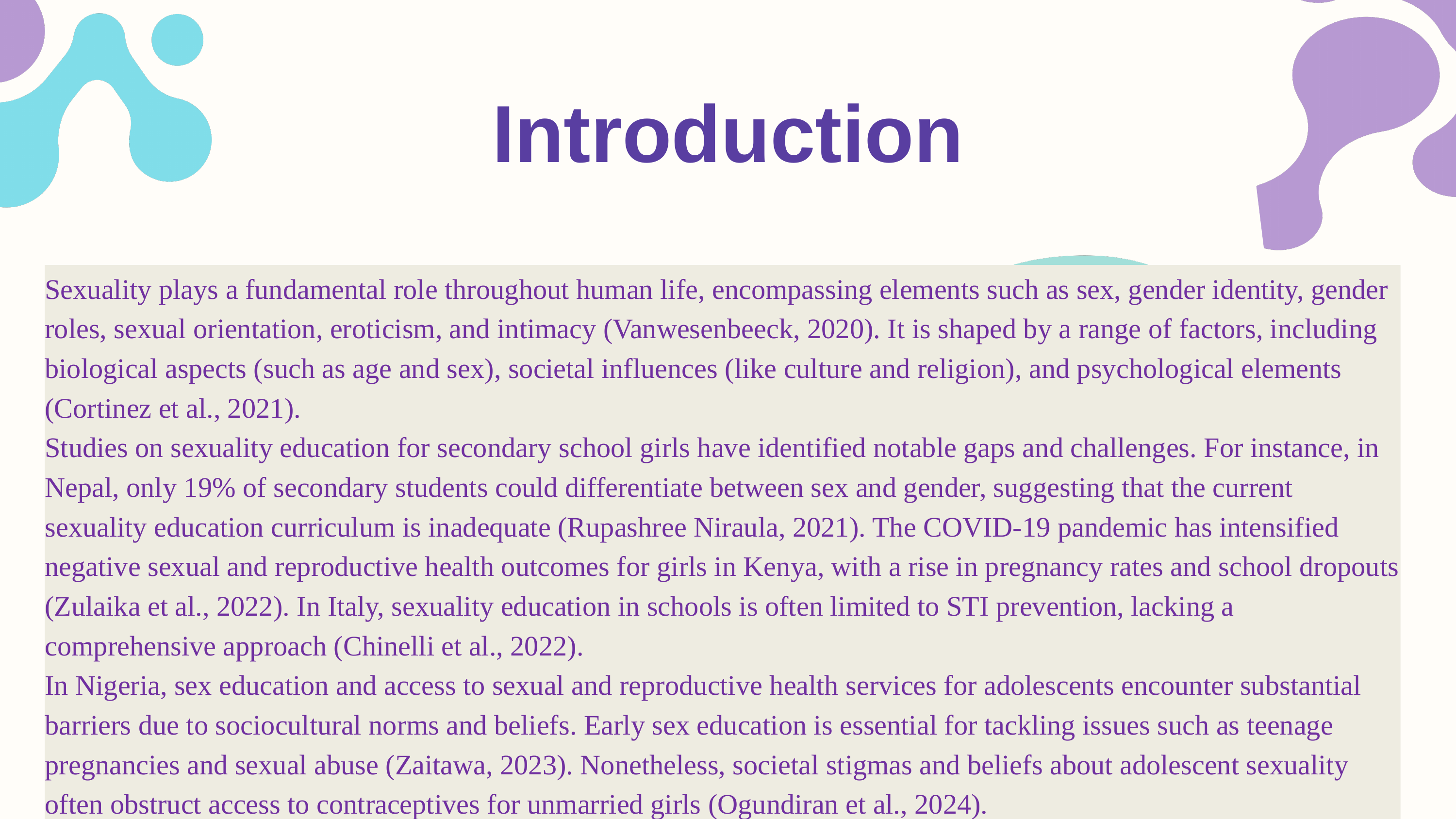

Introduction

Sexuality plays a fundamental role throughout human life, encompassing elements such as sex, gender identity, gender roles, sexual orientation, eroticism, and intimacy (Vanwesenbeeck, 2020). It is shaped by a range of factors, including biological aspects (such as age and sex), societal influences (like culture and religion), and psychological elements (Cortinez et al., 2021).
Studies on sexuality education for secondary school girls have identified notable gaps and challenges. For instance, in Nepal, only 19% of secondary students could differentiate between sex and gender, suggesting that the current sexuality education curriculum is inadequate (Rupashree Niraula, 2021). The COVID-19 pandemic has intensified negative sexual and reproductive health outcomes for girls in Kenya, with a rise in pregnancy rates and school dropouts (Zulaika et al., 2022). In Italy, sexuality education in schools is often limited to STI prevention, lacking a comprehensive approach (Chinelli et al., 2022).
In Nigeria, sex education and access to sexual and reproductive health services for adolescents encounter substantial barriers due to sociocultural norms and beliefs. Early sex education is essential for tackling issues such as teenage pregnancies and sexual abuse (Zaitawa, 2023). Nonetheless, societal stigmas and beliefs about adolescent sexuality often obstruct access to contraceptives for unmarried girls (Ogundiran et al., 2024).